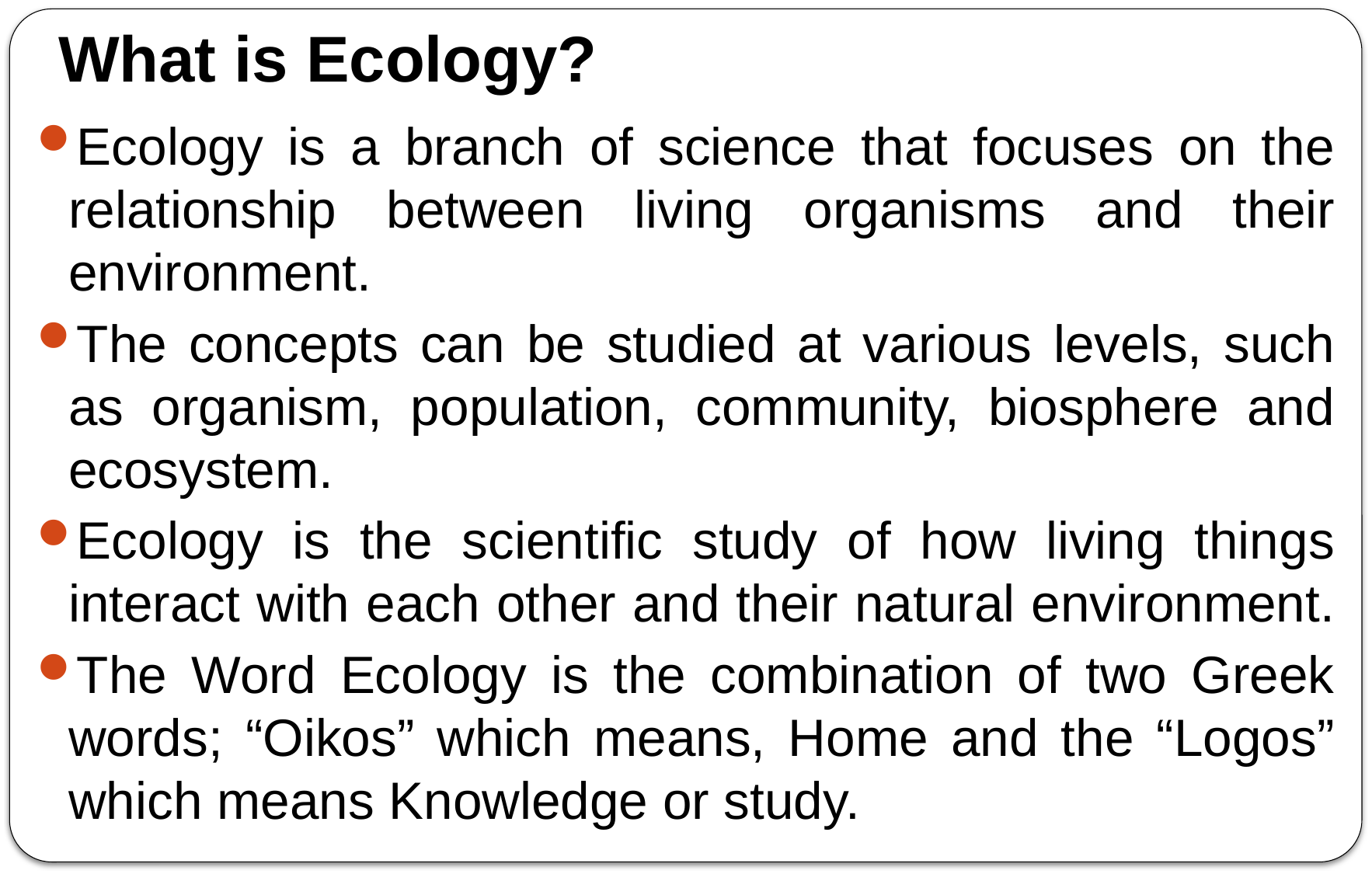

# What is Ecology?
Ecology is a branch of science that focuses on the relationship between living organisms and their environment.
The concepts can be studied at various levels, such as organism, population, community, biosphere and ecosystem.
Ecology is the scientific study of how living things interact with each other and their natural environment.
The Word Ecology is the combination of two Greek words; “Oikos” which means, Home and the “Logos” which means Knowledge or study.